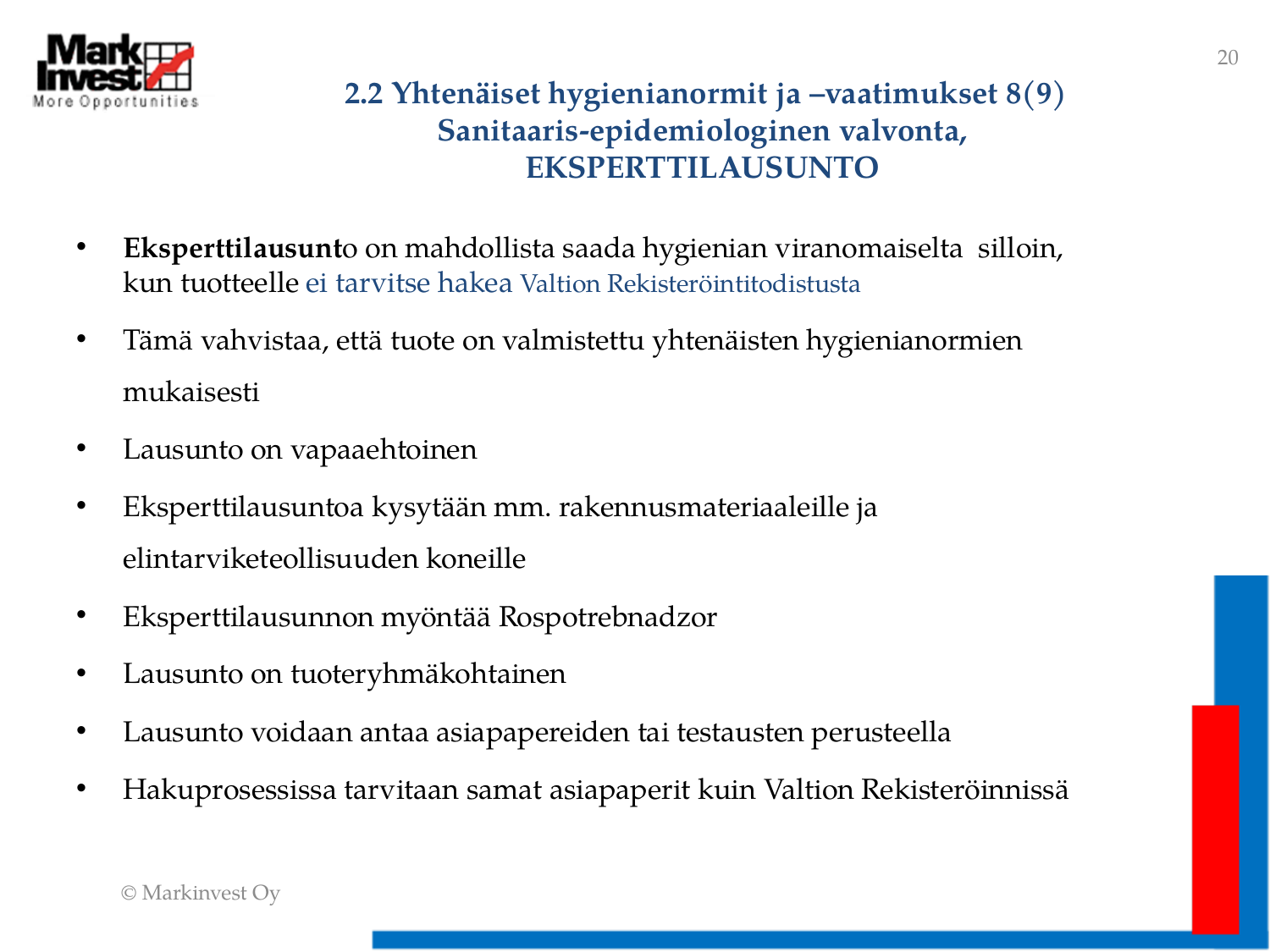

20
# 2.2 Yhtenäiset hygienianormit ja –vaatimukset 8(9) Sanitaaris-epidemiologinen valvonta, EKSPERTTILAUSUNTO
Eksperttilausunto on mahdollista saada hygienian viranomaiselta  silloin, kun tuotteelle ei tarvitse hakea Valtion Rekisteröintitodistusta
Tämä vahvistaa, että tuote on valmistettu yhtenäisten hygienianormien mukaisesti
Lausunto on vapaaehtoinen
Eksperttilausuntoa kysytään mm. rakennusmateriaaleille ja elintarviketeollisuuden koneille
Eksperttilausunnon myöntää Rospotrebnadzor
Lausunto on tuoteryhmäkohtainen
Lausunto voidaan antaa asiapapereiden tai testausten perusteella
Hakuprosessissa tarvitaan samat asiapaperit kuin Valtion Rekisteröinnissä
© Markinvest Oy